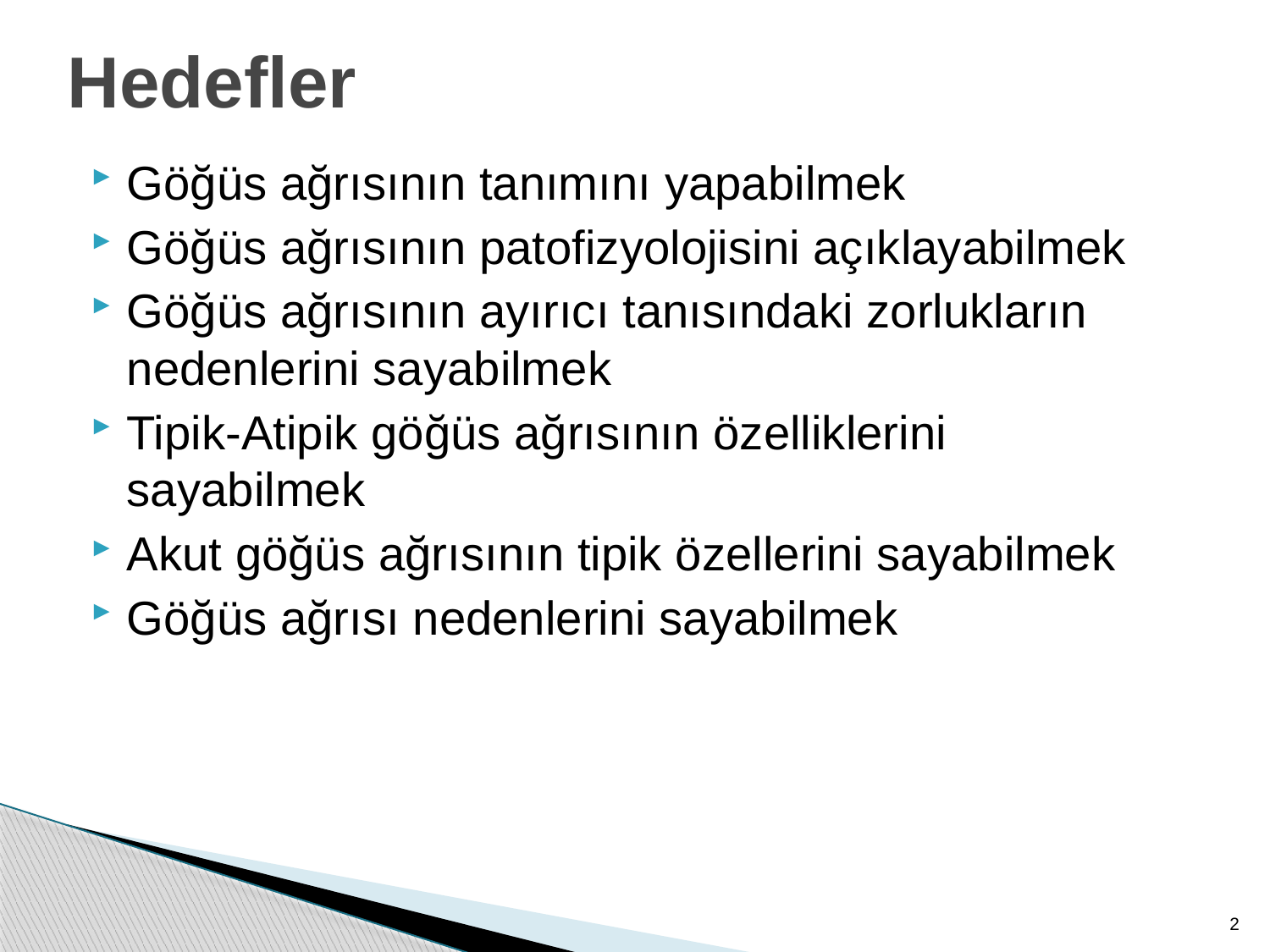

# Hedefler
Göğüs ağrısının tanımını yapabilmek
Göğüs ağrısının patofizyolojisini açıklayabilmek
Göğüs ağrısının ayırıcı tanısındaki zorlukların nedenlerini sayabilmek
Tipik-Atipik göğüs ağrısının özelliklerini sayabilmek
Akut göğüs ağrısının tipik özellerini sayabilmek
Göğüs ağrısı nedenlerini sayabilmek

2